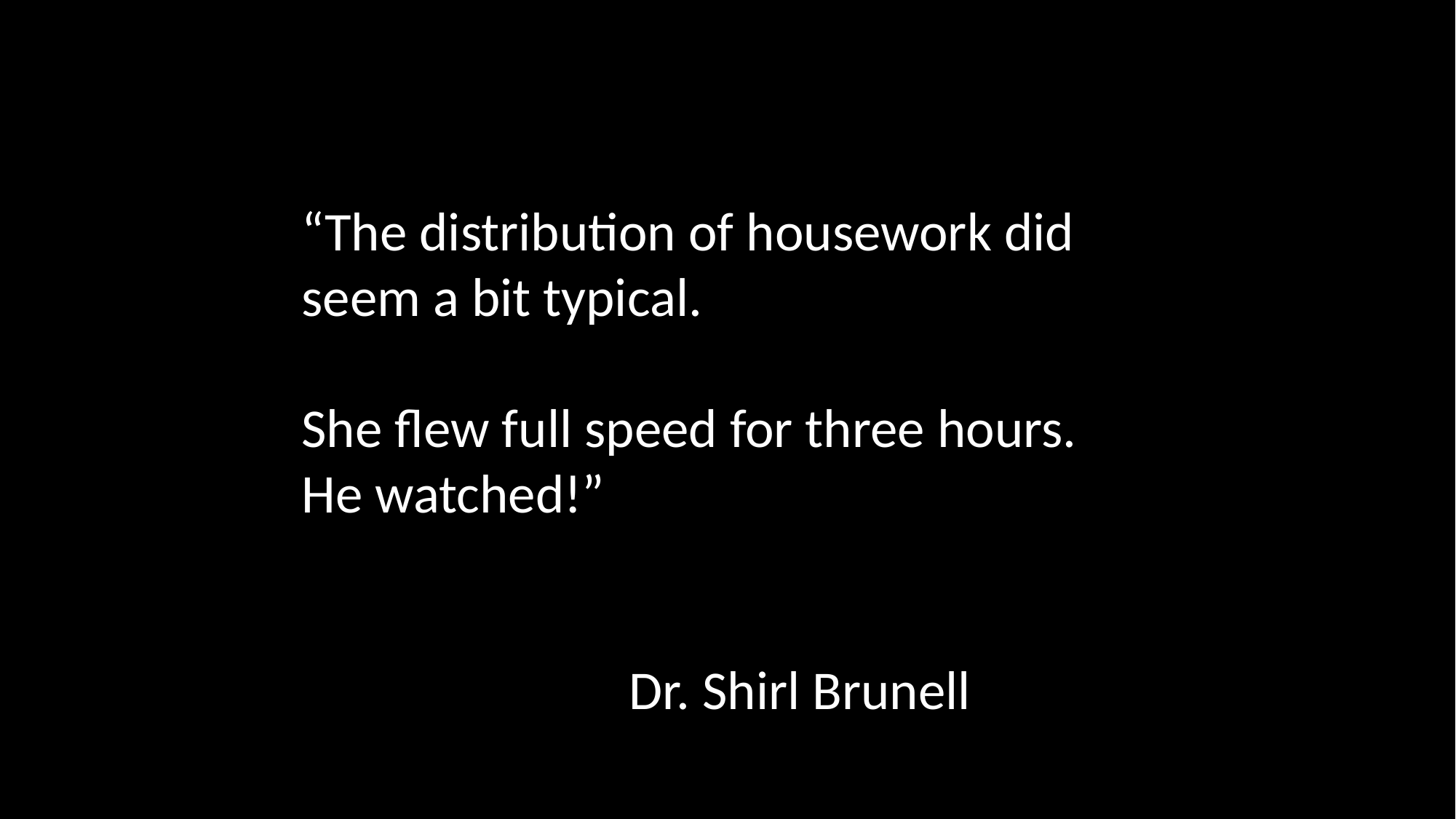

“The distribution of housework did seem a bit typical.

She flew full speed for three hours.    He watched!”
                                                                                                                             				Dr. Shirl Brunell